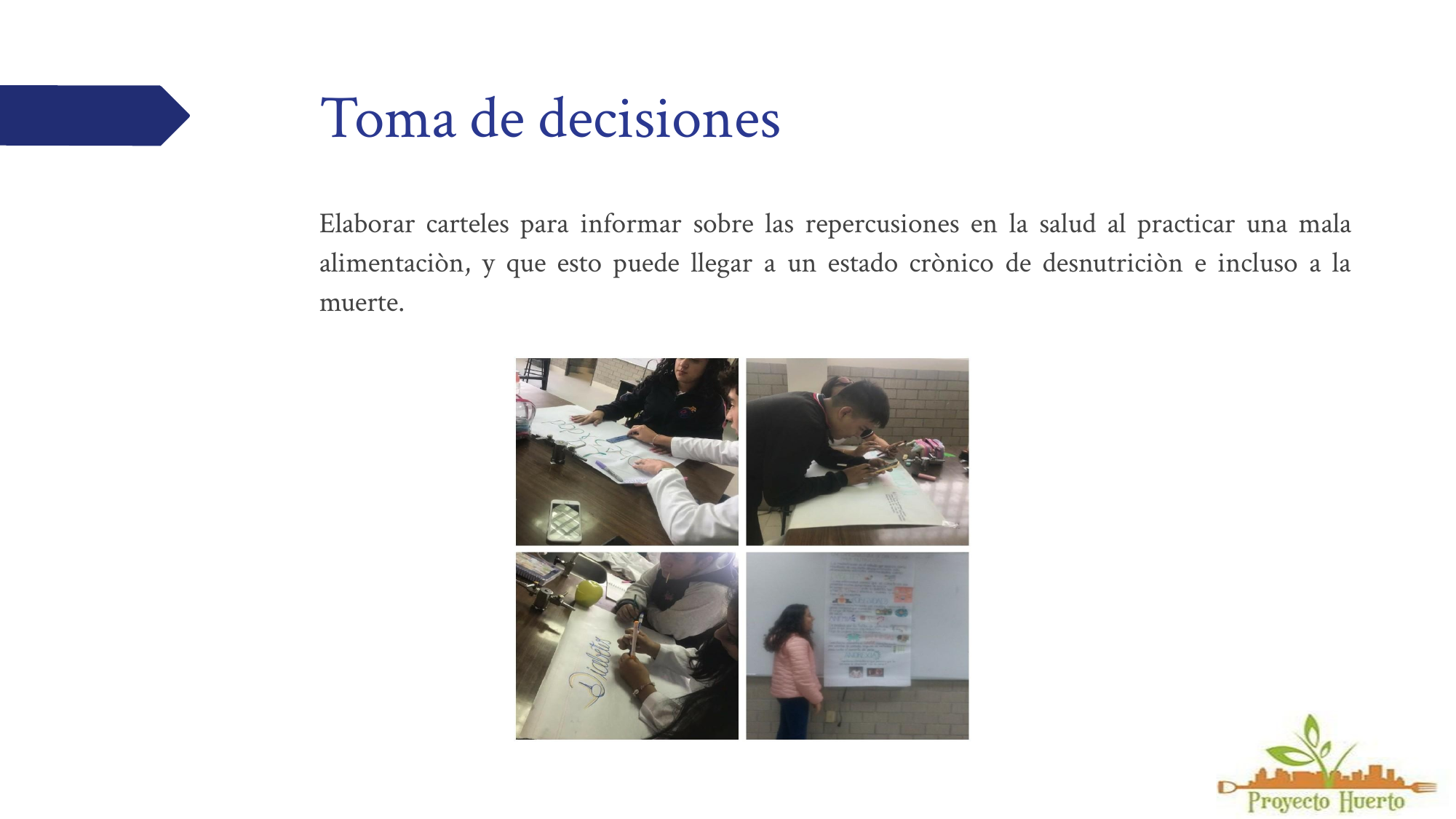

Toma de decisiones
Elaborar carteles para informar sobre las repercusiones en la salud al practicar una mala  alimentaciòn, y que esto puede llegar a un estado crònico de desnutriciòn e incluso a la  muerte.